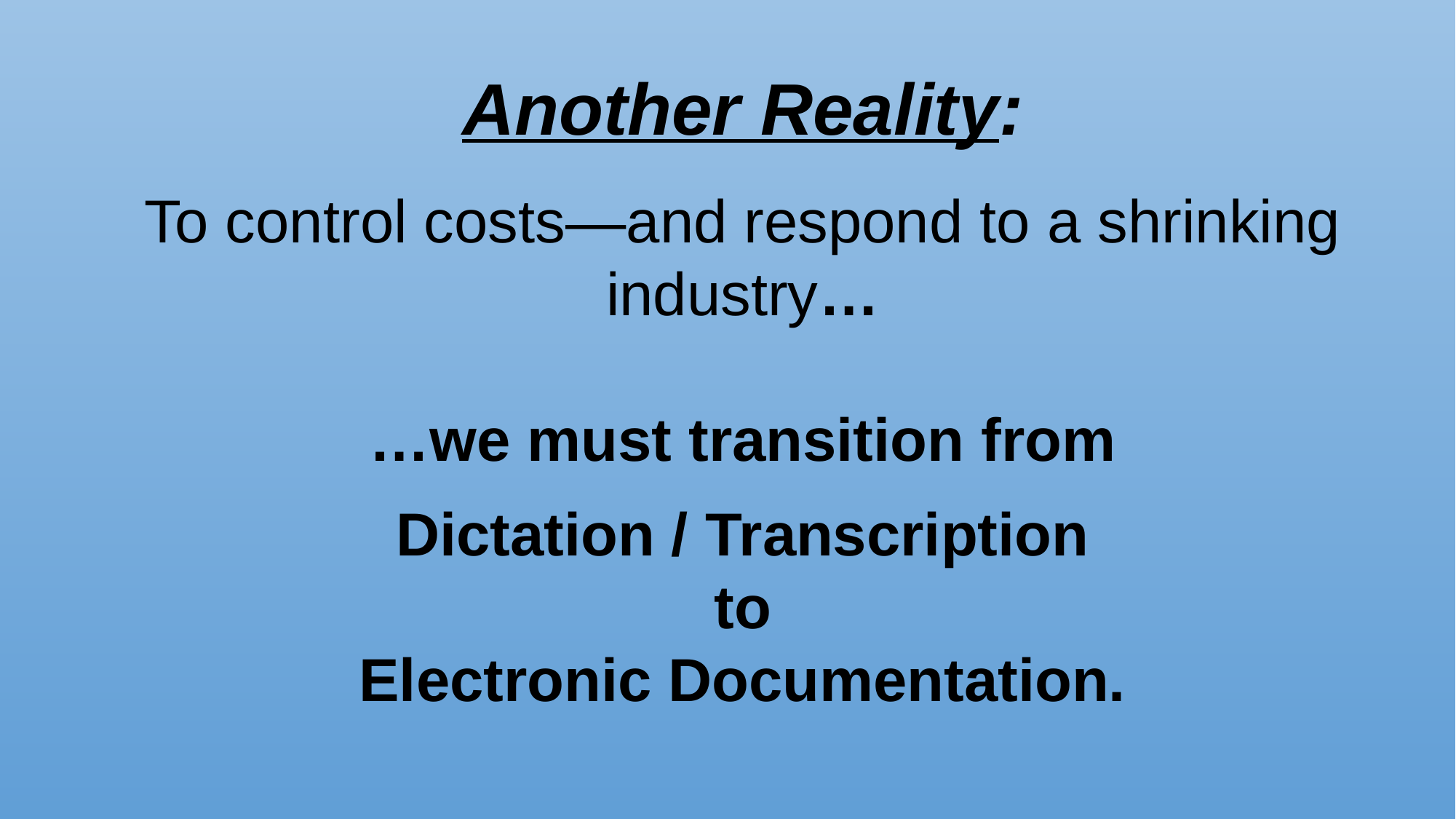

Another Reality:

To control costs—and respond to a shrinking industry…

…we must transition from

Dictation / Transcription
to
Electronic Documentation.